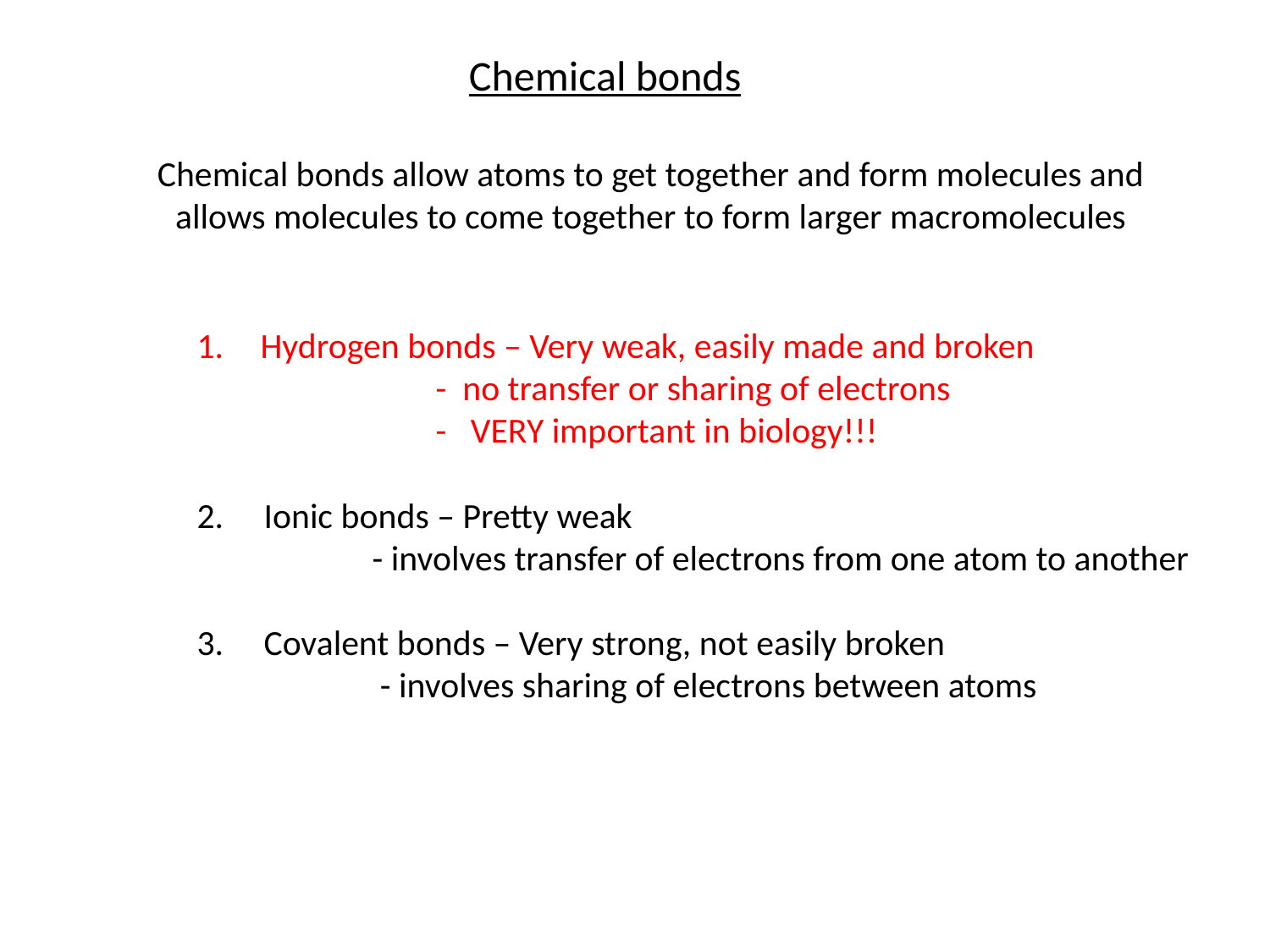

Chemical bonds
Chemical bonds allow atoms to get together and form molecules and allows molecules to come together to form larger macromolecules
Hydrogen bonds – Very weak, easily made and broken
		      -  no transfer or sharing of electrons
		      -   VERY important in biology!!!

2.     Ionic bonds – Pretty weak
	      - involves transfer of electrons from one atom to another

3.     Covalent bonds – Very strong, not easily broken
	       - involves sharing of electrons between atoms